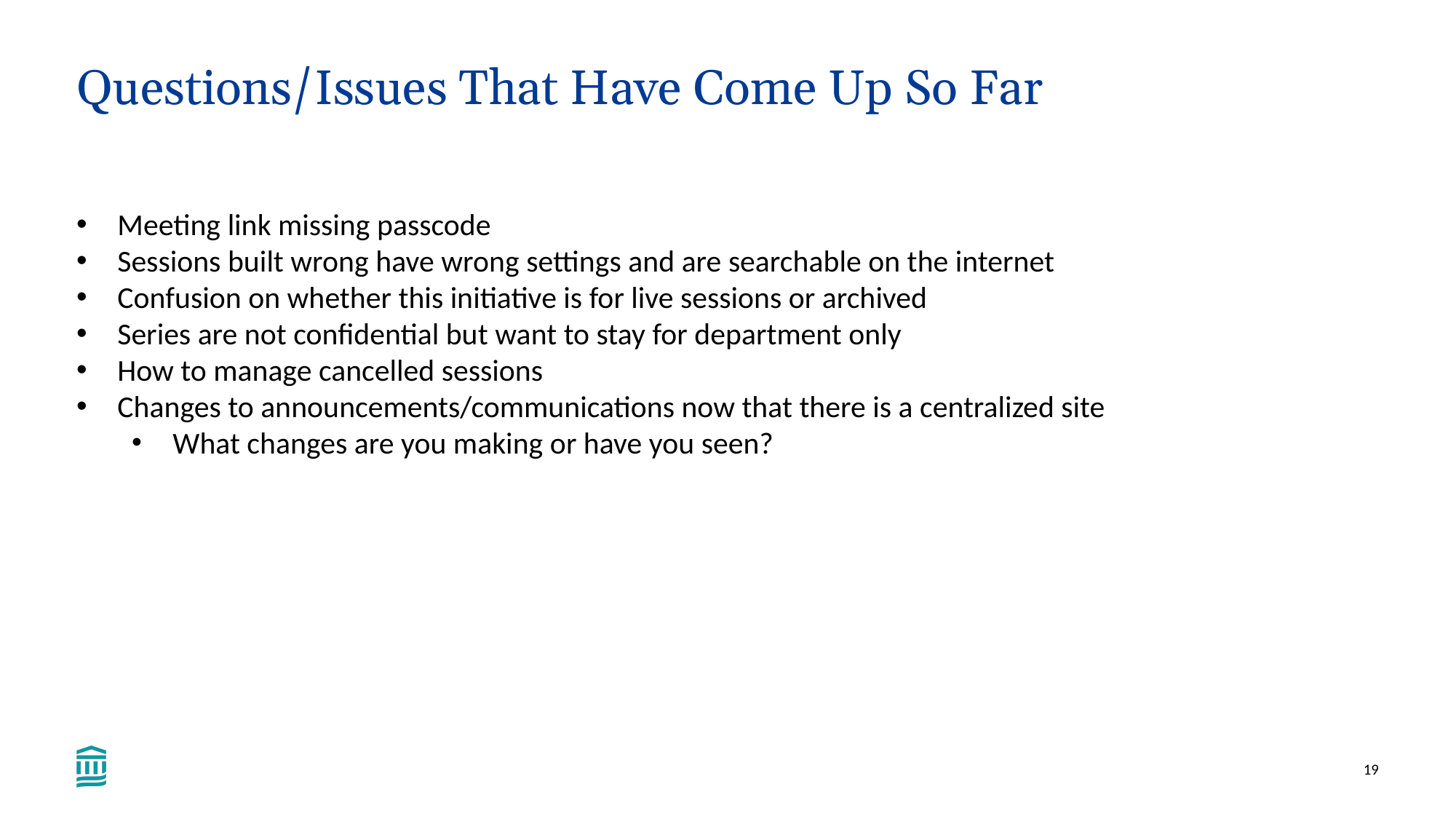

# Questions/Issues That Have Come Up So Far
Meeting link missing passcode
Sessions built wrong have wrong settings and are searchable on the internet
Confusion on whether this initiative is for live sessions or archived
Series are not confidential but want to stay for department only
How to manage cancelled sessions
Changes to announcements/communications now that there is a centralized site
What changes are you making or have you seen?